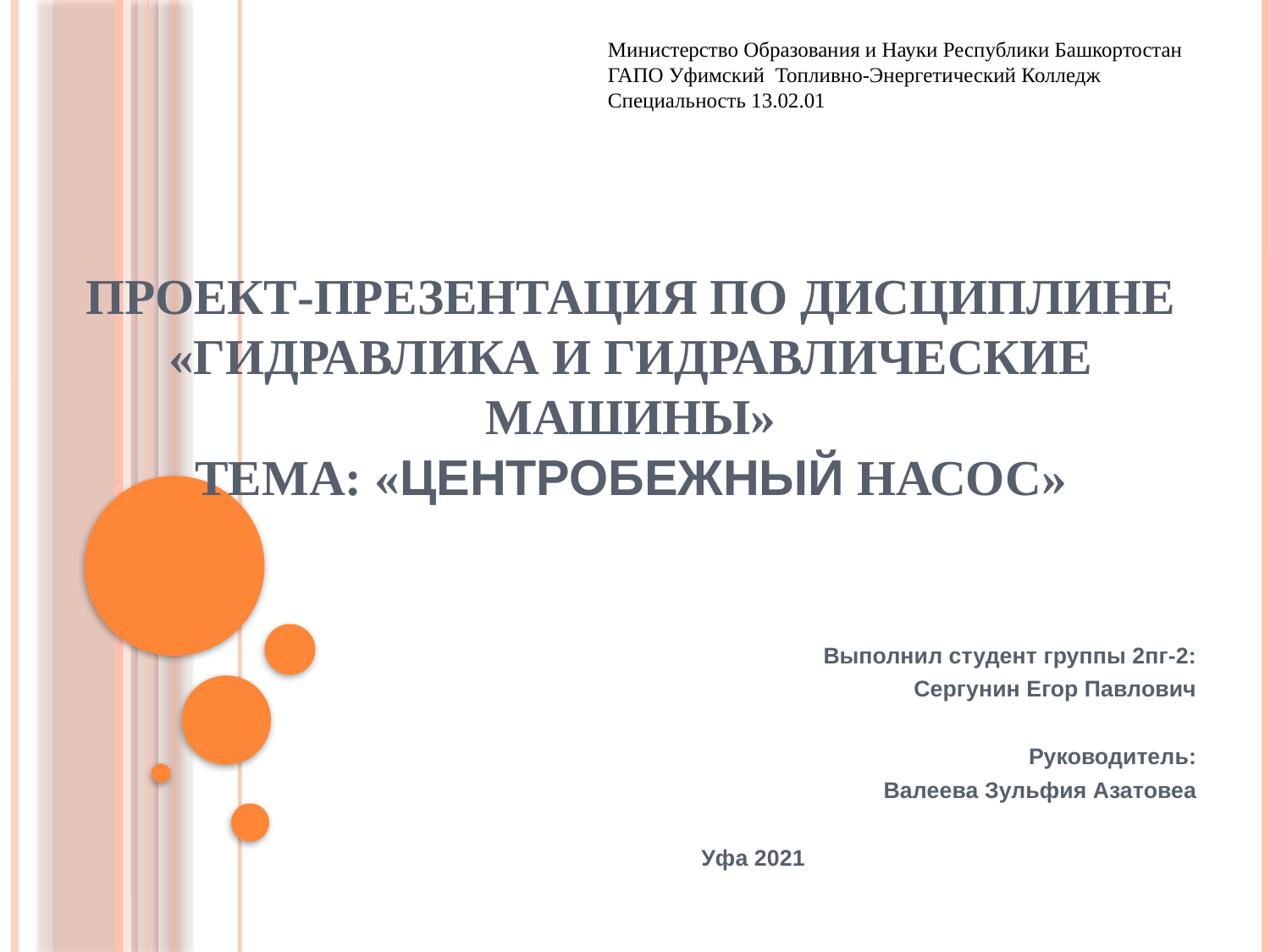

Министерство Образования и Науки Республики Башкортостан
ГАПО Уфимский  Топливно-Энергетический Колледж
Специальность 13.02.01
# Проект-презентация по дисциплине «Гидравлика и гидравлические машины» Тема: «Центробежный насос»
Выполнил студент группы 2пг-2:
Сергунин Егор Павлович

Руководитель:
Валеева Зульфия Азатовеа

Уфа 2021